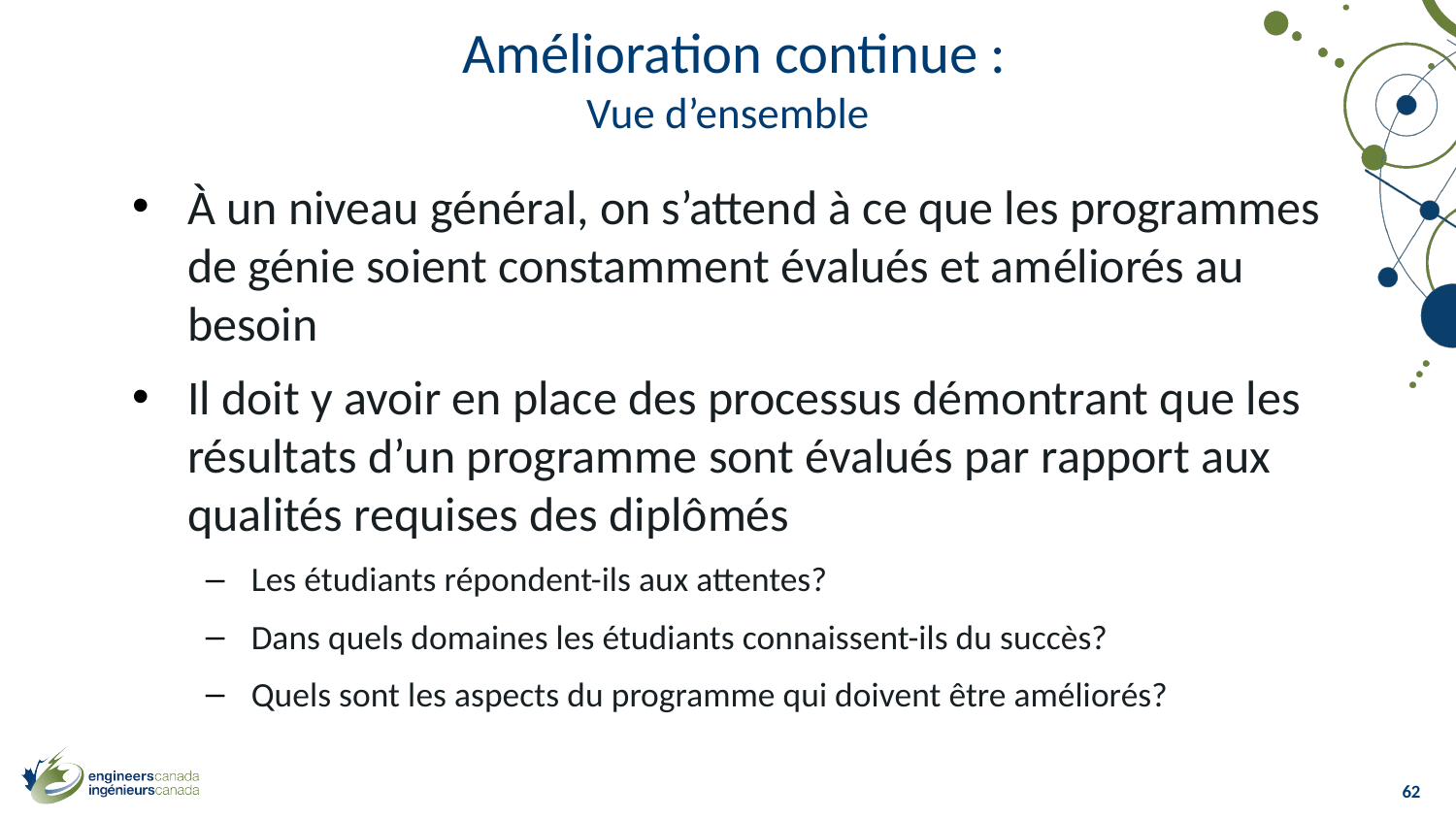

Amélioration continue :
Vue d’ensemble
À un niveau général, on s’attend à ce que les programmes de génie soient constamment évalués et améliorés au besoin
Il doit y avoir en place des processus démontrant que les résultats d’un programme sont évalués par rapport aux qualités requises des diplômés
Les étudiants répondent-ils aux attentes?
Dans quels domaines les étudiants connaissent-ils du succès?
Quels sont les aspects du programme qui doivent être améliorés?

62